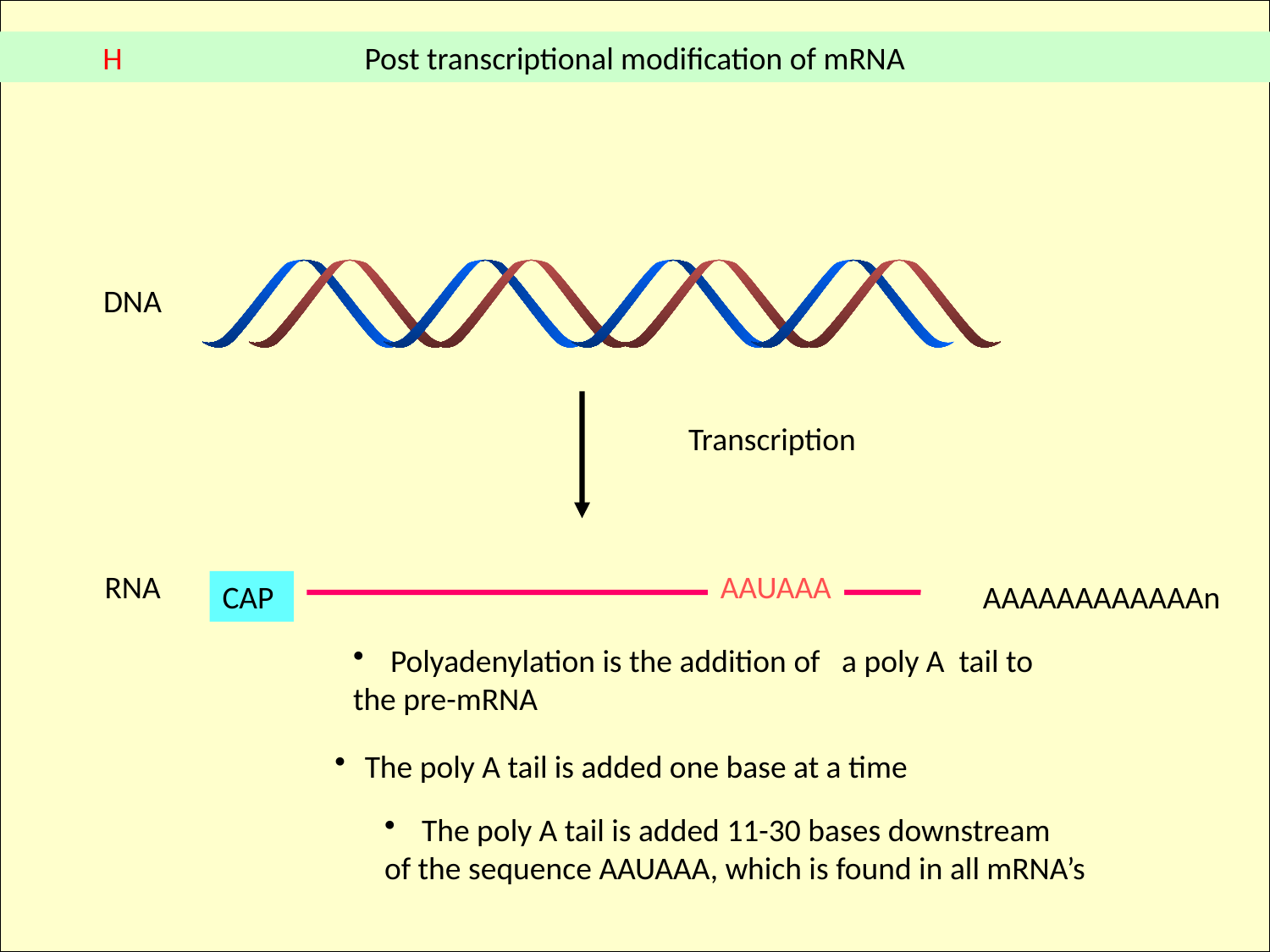

Post transcriptional modification of mRNA
H

DNA

Transcription
RNA
AAUAAA
CAP
AAAAAAAAAAAAn

 Polyadenylation is the addition of   a poly A  tail to
the pre-mRNA
The poly A tail is added one base at a time
 The poly A tail is added 11-30 bases downstream
of the sequence AAUAAA, which is found in all mRNA’s